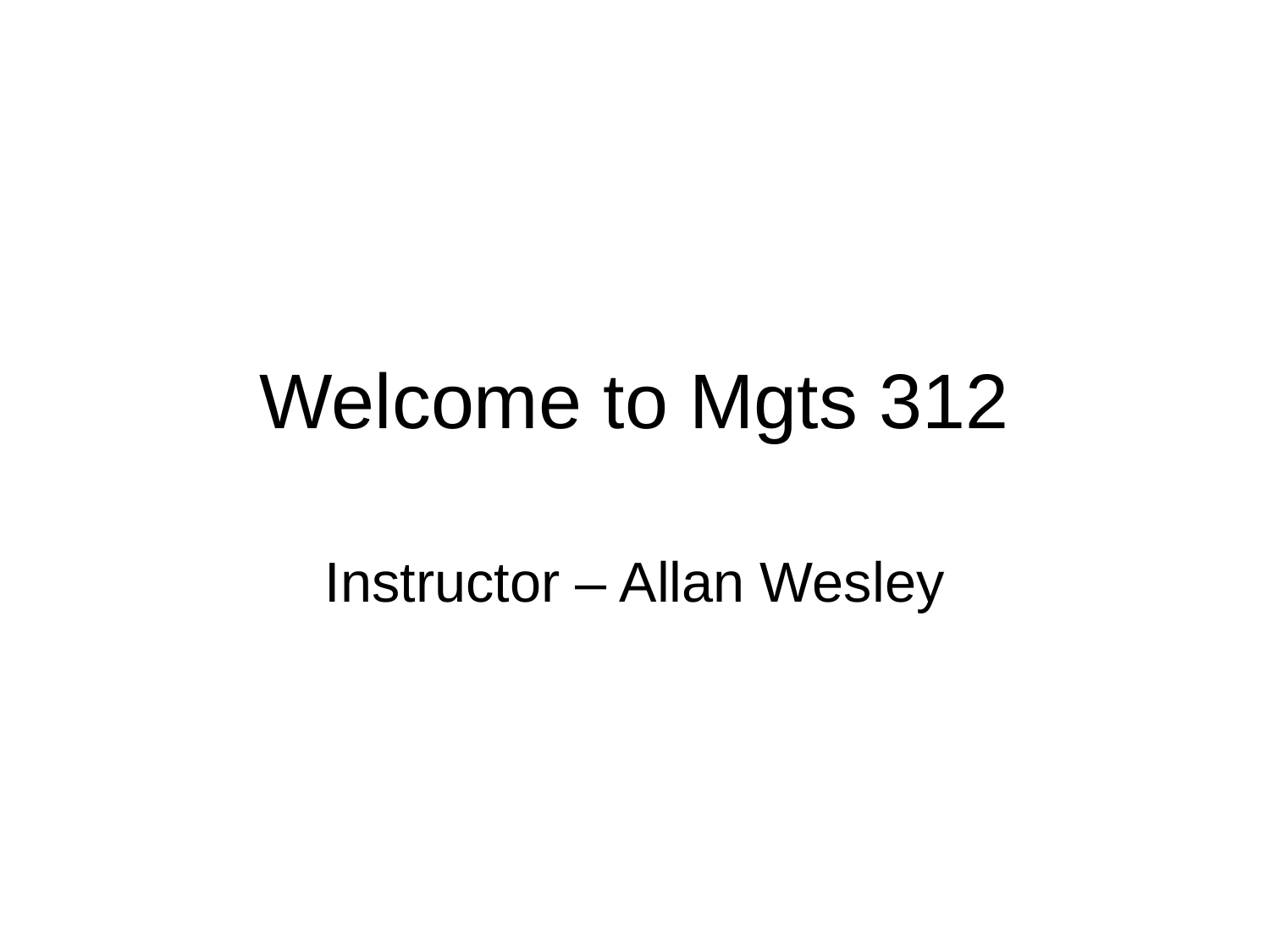

# Welcome to Mgts 312
Instructor – Allan Wesley